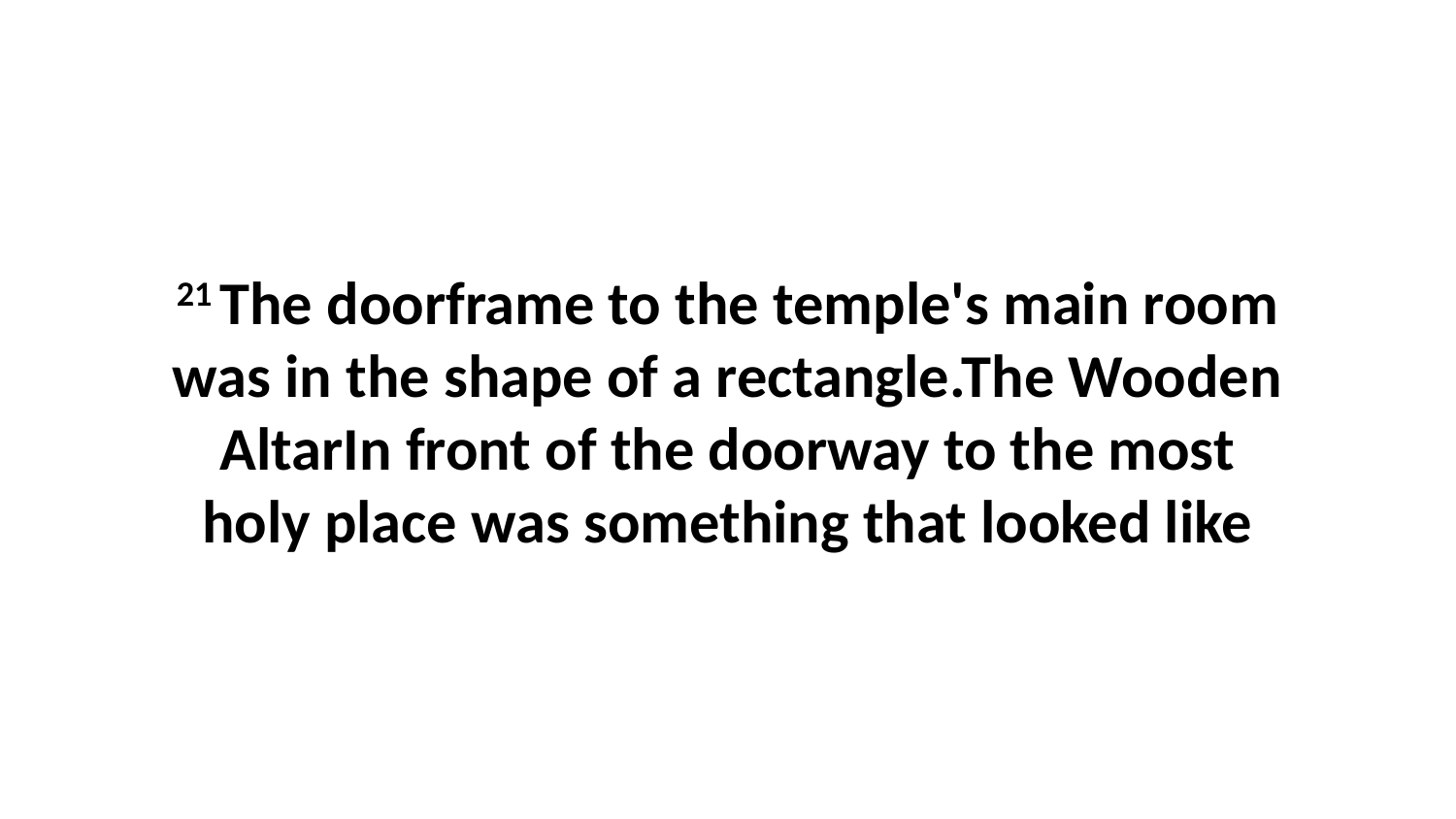

21 The doorframe to the temple's main room was in the shape of a rectangle.The Wooden AltarIn front of the doorway to the most holy place was something that looked like